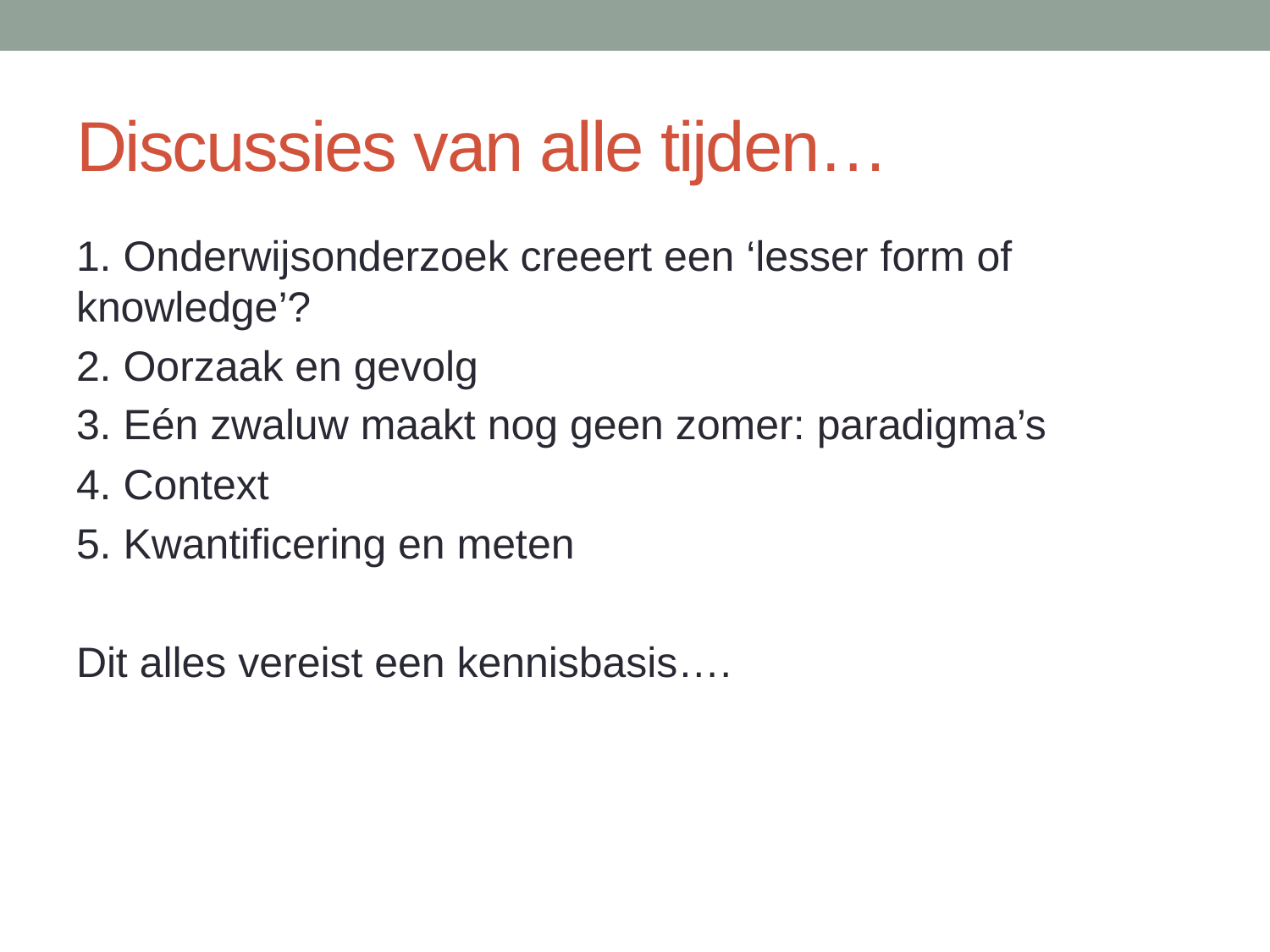

# Discussies van alle tijden…
1. Onderwijsonderzoek creeert een ‘lesser form of knowledge’?
2. Oorzaak en gevolg
3. Eén zwaluw maakt nog geen zomer: paradigma’s
4. Context
5. Kwantificering en meten

Dit alles vereist een kennisbasis….